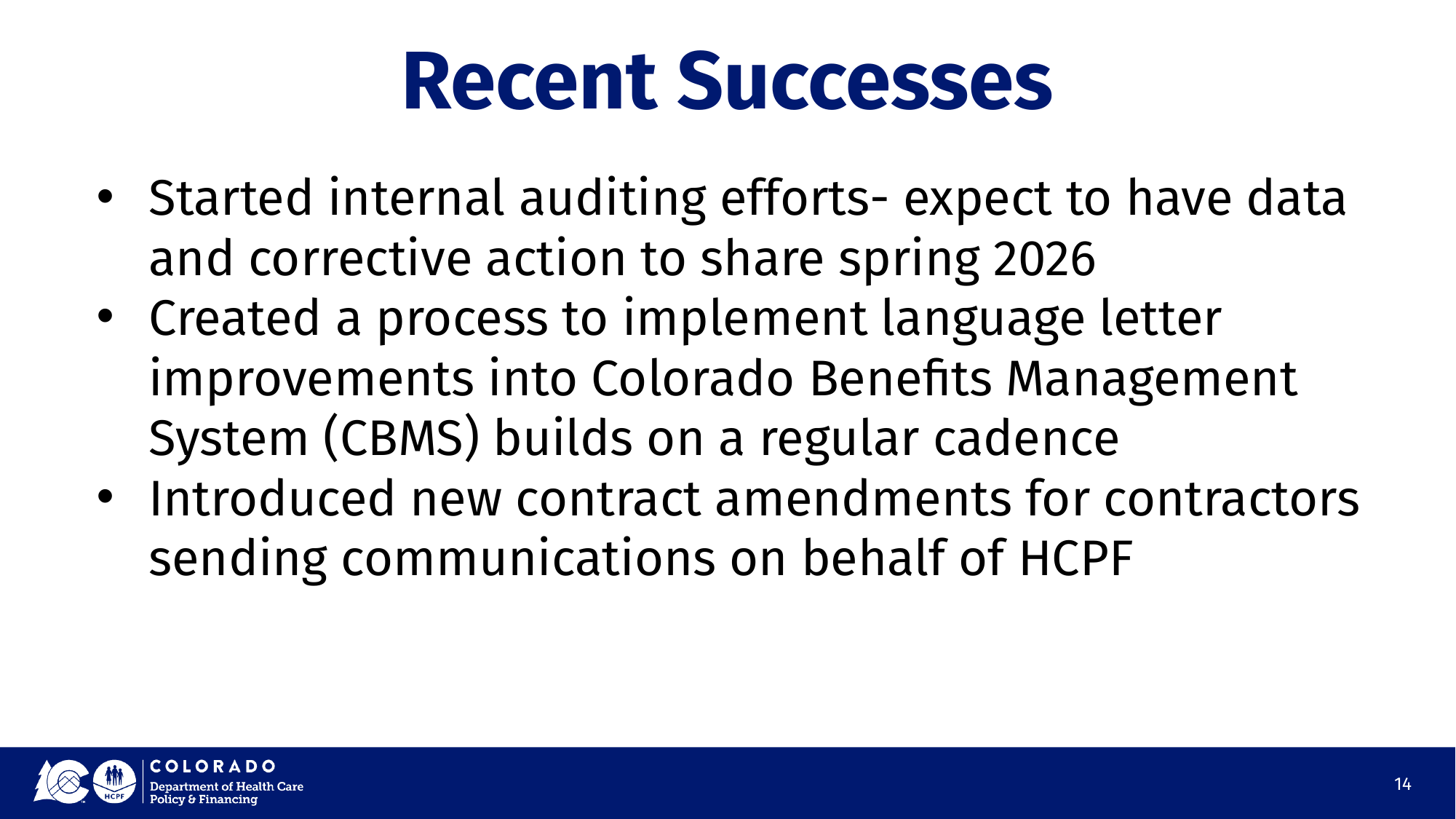

# Recent Successes
Started internal auditing efforts- expect to have data and corrective action to share spring 2026
Created a process to implement language letter improvements into Colorado Benefits Management System (CBMS) builds on a regular cadence
Introduced new contract amendments for contractors sending communications on behalf of HCPF
14